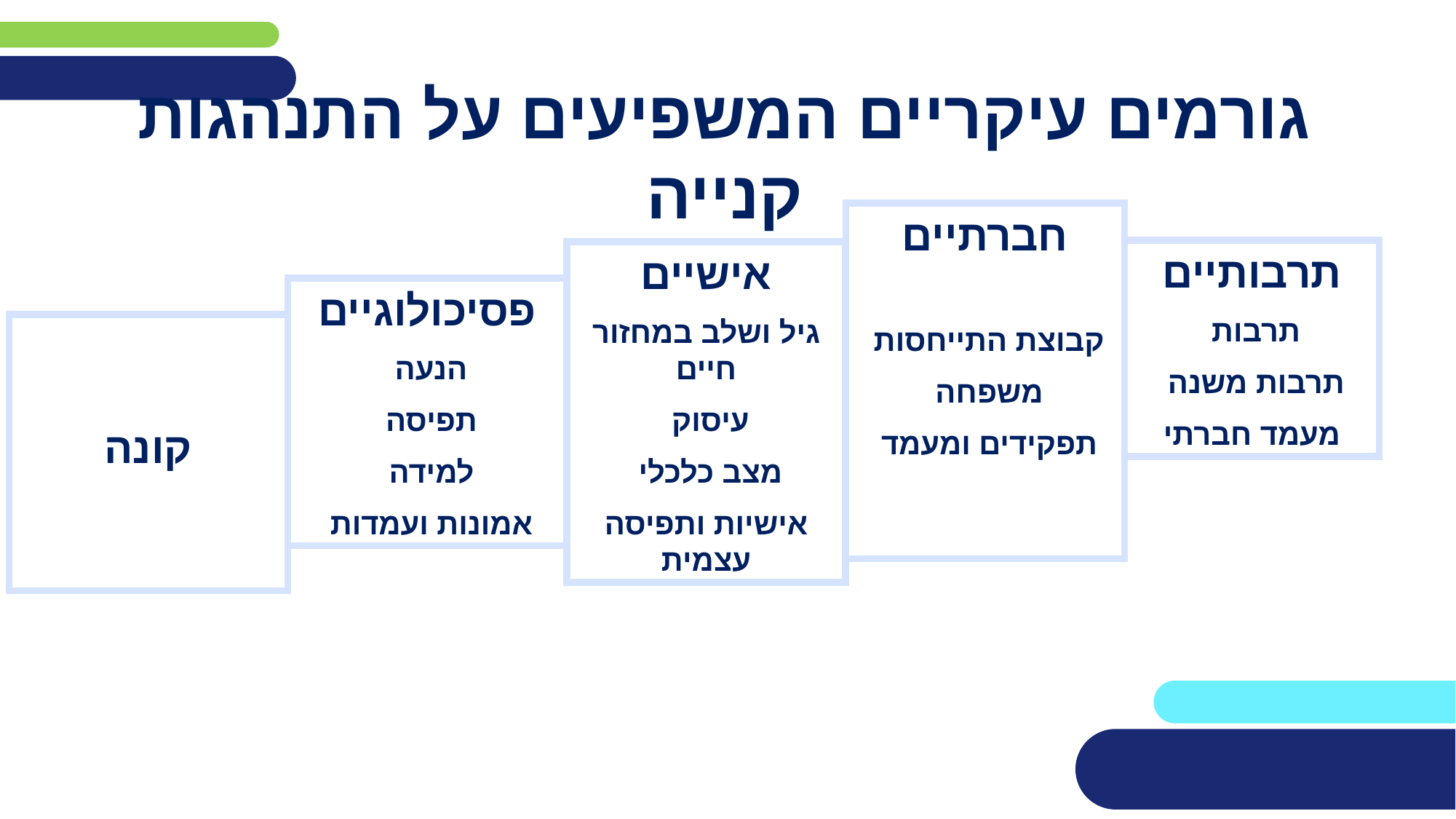

# גורמים עיקריים המשפיעים על התנהגות קנייה
חברתיים

 קבוצת התייחסות
 משפחה
 תפקידים ומעמד

תרבותיים
 תרבות
 תרבות משנה
מעמד חברתי
אישיים
גיל ושלב במחזור חיים
 עיסוק
 מצב כלכלי
אישיות ותפיסה עצמית
פסיכולוגיים
 הנעה
 תפיסה
 למידה
 אמונות ועמדות

קונה